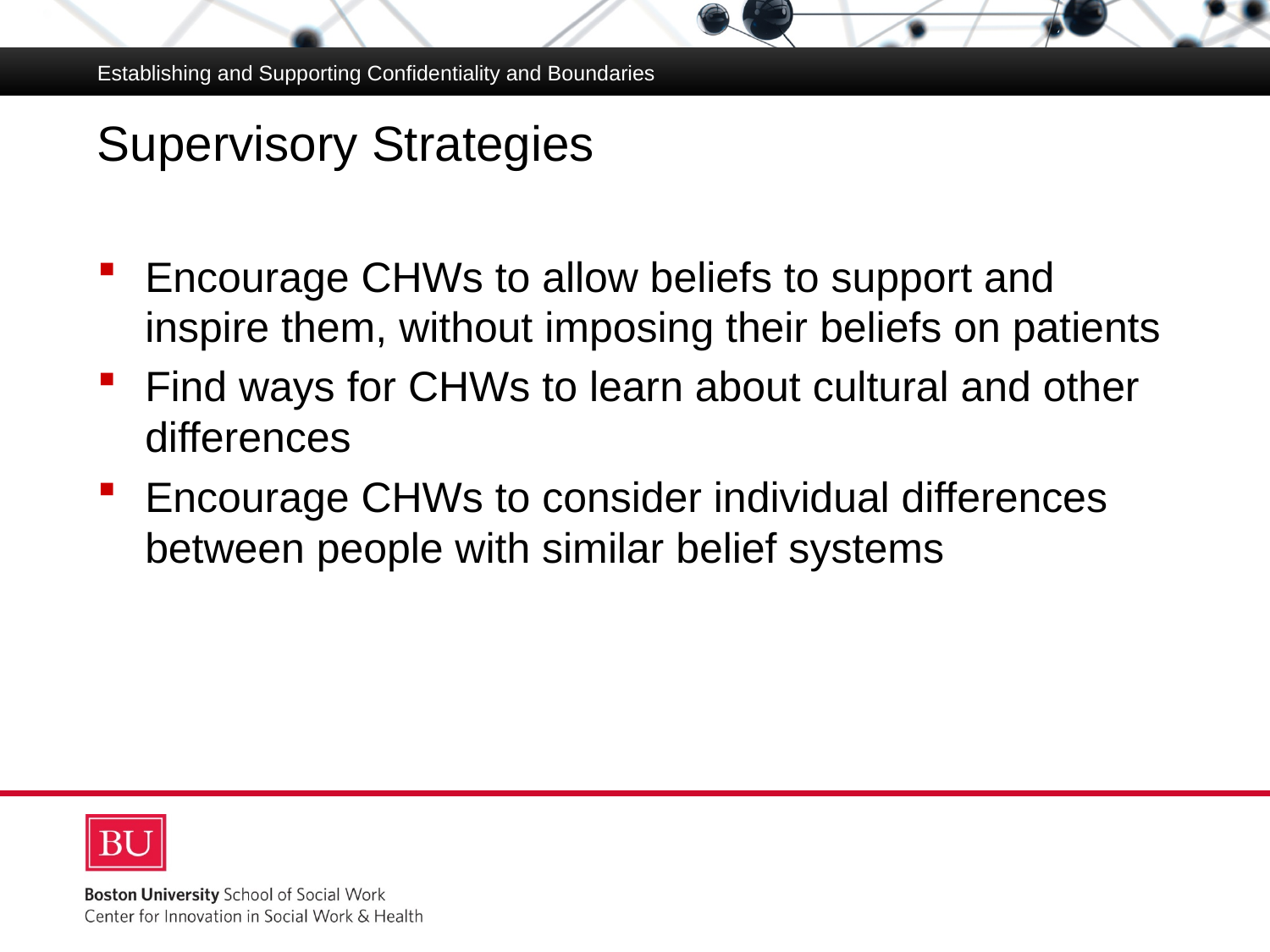

Establishing and Supporting Confidentiality and Boundaries
# Supervisory Strategies
Encourage CHWs to allow beliefs to support and inspire them, without imposing their beliefs on patients
Find ways for CHWs to learn about cultural and other differences
Encourage CHWs to consider individual differences between people with similar belief systems